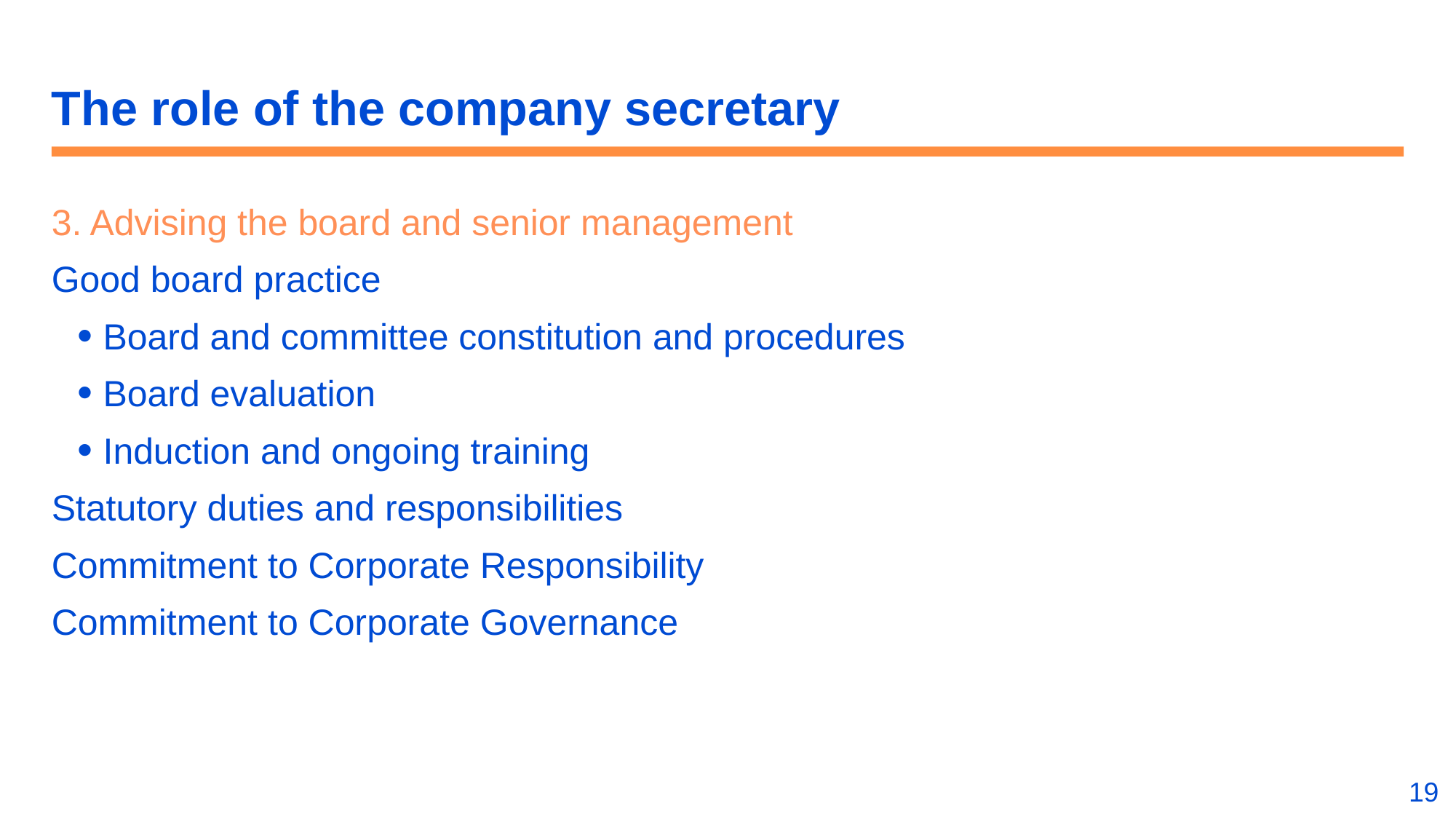

# The role of the company secretary
3. Advising the board and senior management
Good board practice
Board and committee constitution and procedures
Board evaluation
Induction and ongoing training
Statutory duties and responsibilities
Commitment to Corporate Responsibility
Commitment to Corporate Governance